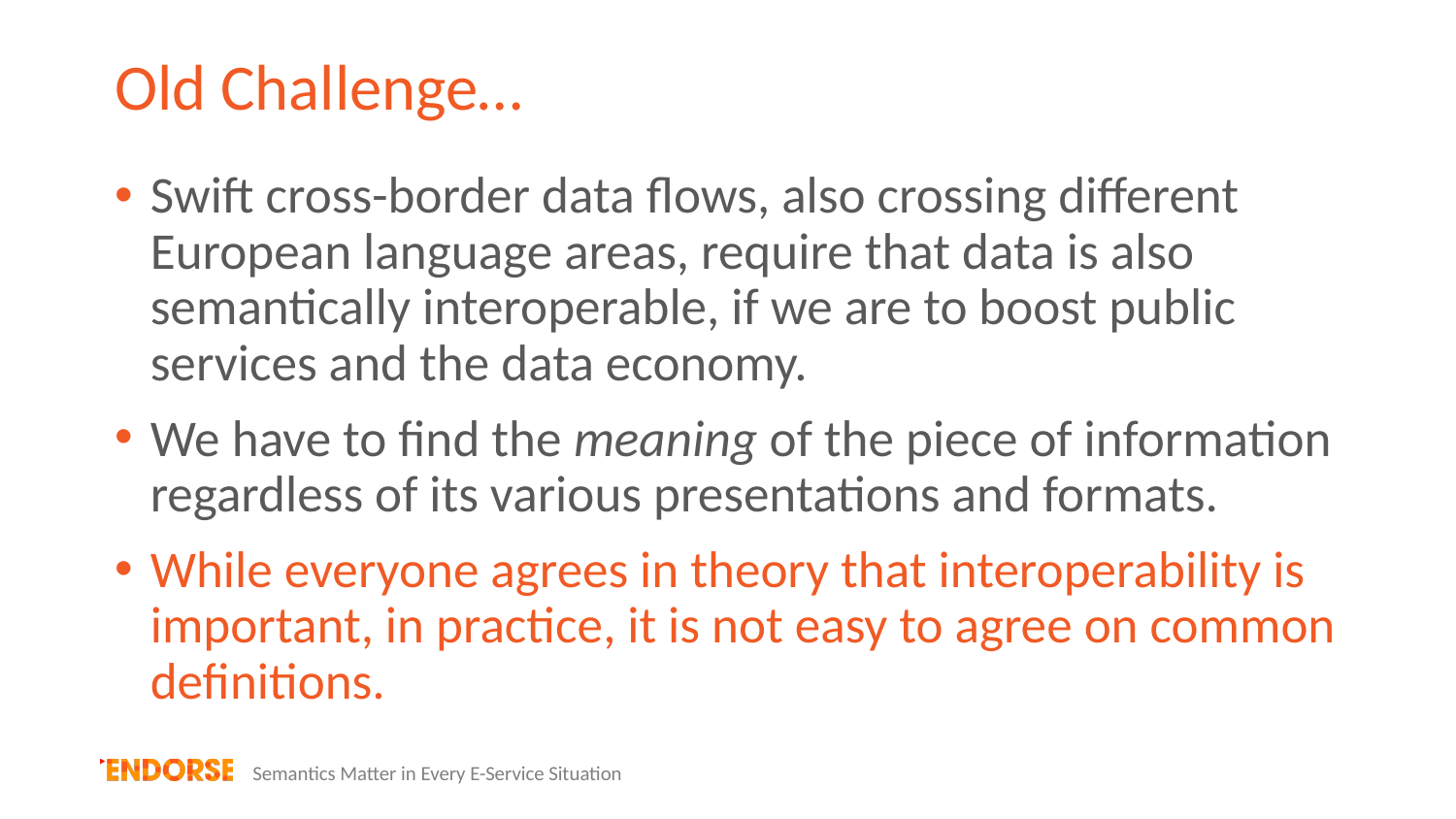

# Old Challenge…
Swift cross-border data flows, also crossing different European language areas, require that data is also semantically interoperable, if we are to boost public services and the data economy.
We have to find the meaning of the piece of information regardless of its various presentations and formats.
While everyone agrees in theory that interoperability is important, in practice, it is not easy to agree on common definitions.
Semantics Matter in Every E-Service Situation